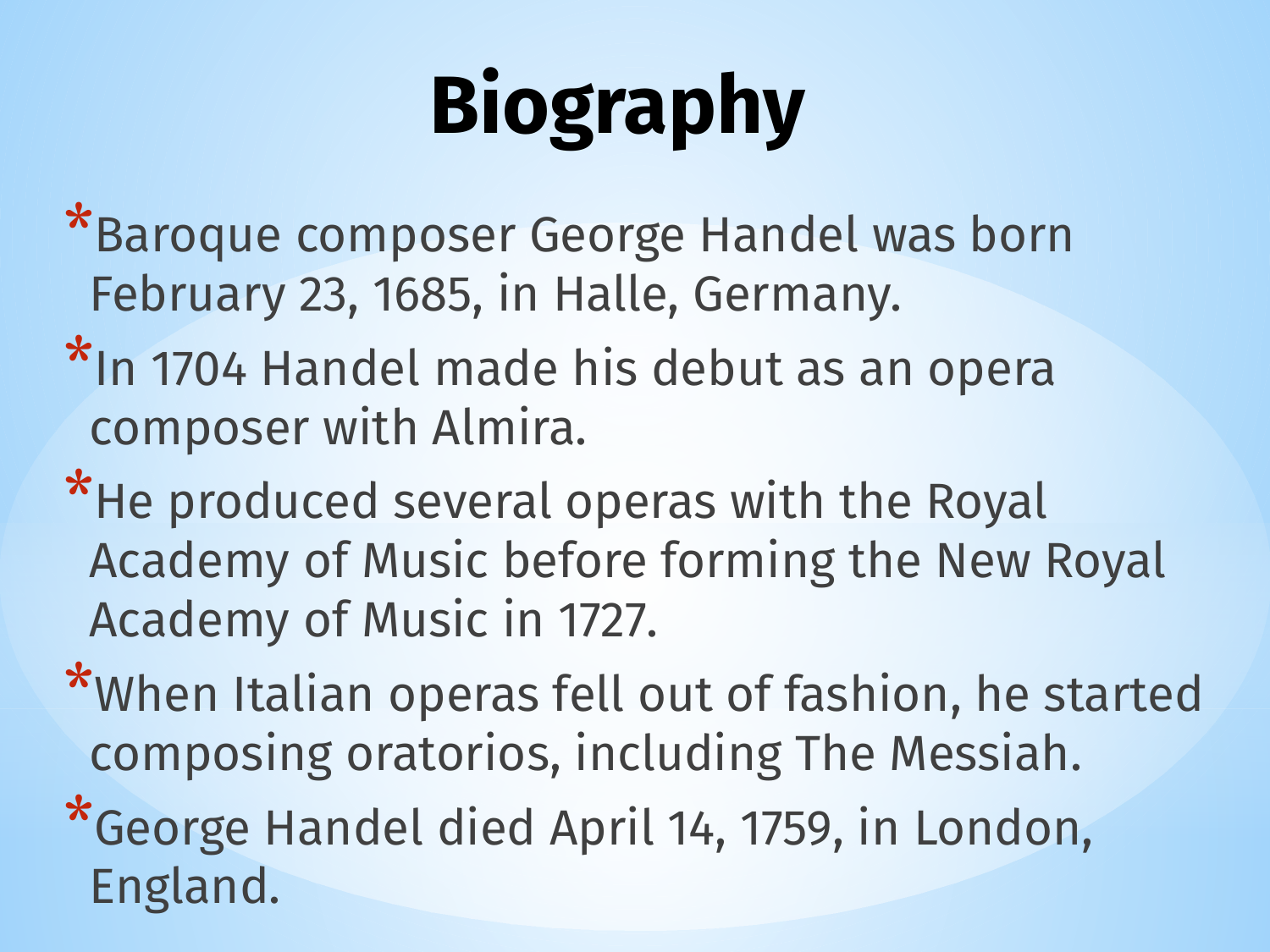

# Biography
Baroque composer George Handel was born February 23, 1685, in Halle, Germany.
In 1704 Handel made his debut as an opera composer with Almira.
He produced several operas with the Royal Academy of Music before forming the New Royal Academy of Music in 1727.
When Italian operas fell out of fashion, he started composing oratorios, including The Messiah.
George Handel died April 14, 1759, in London, England.